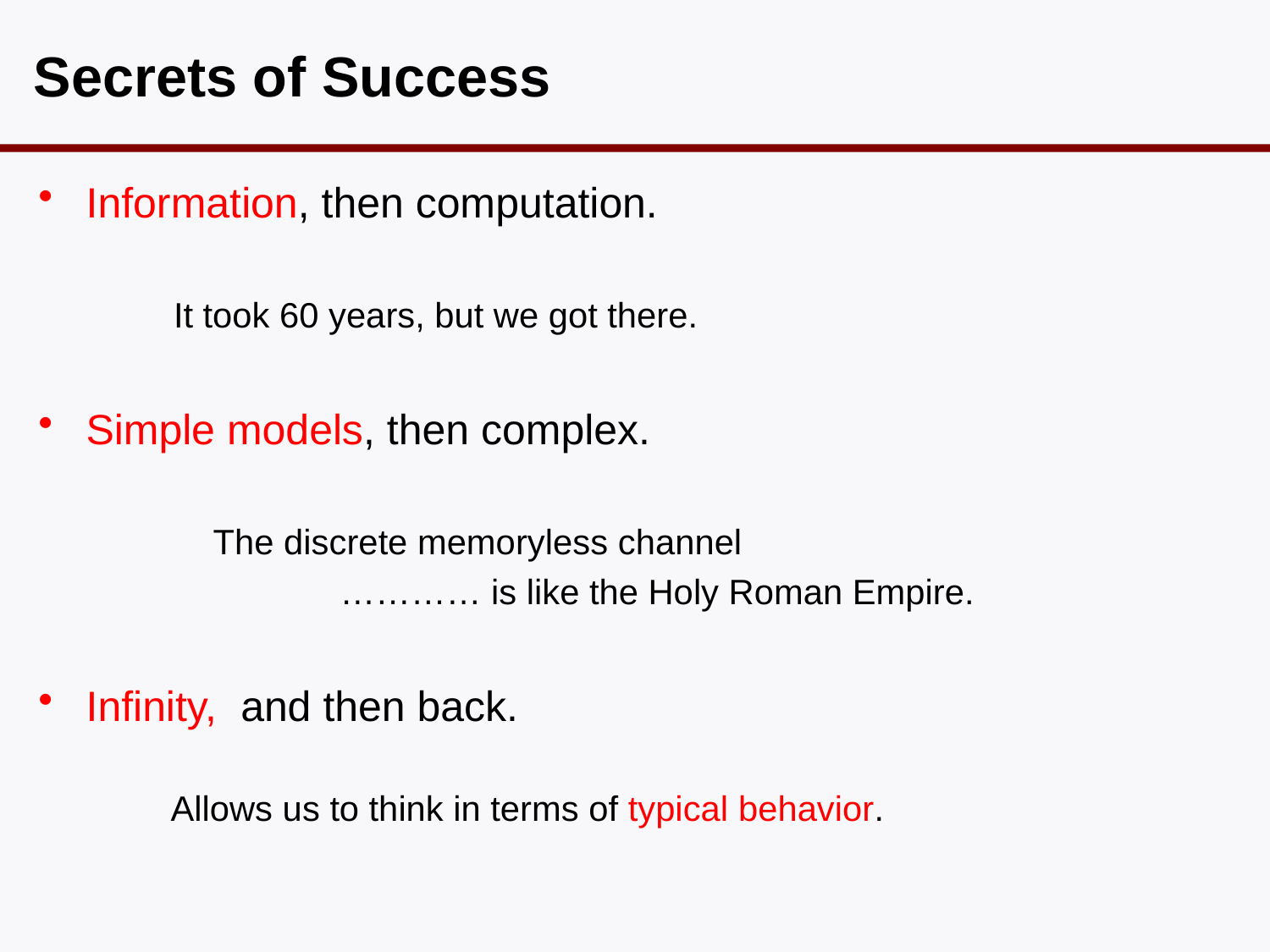

# Secrets of Success
Information, then computation.

	         It took 60 years, but we got there.

Simple models, then complex.

		The discrete memoryless channel
			………… is like the Holy Roman Empire.

Infinity,  and then back.

	   Allows us to think in terms of typical behavior.